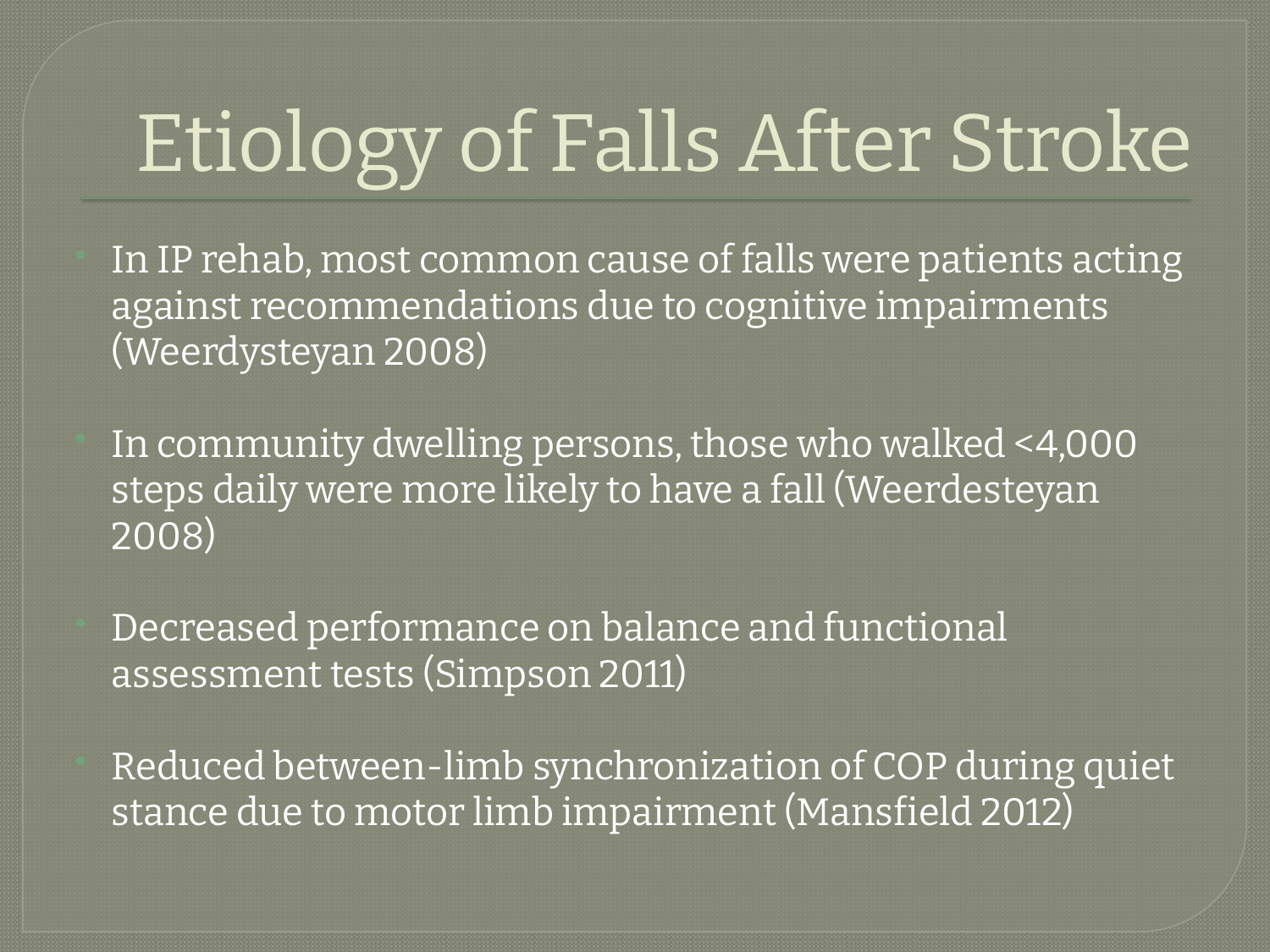

# Etiology of Falls After Stroke
In IP rehab, most common cause of falls were patients acting against recommendations due to cognitive impairments (Weerdysteyan 2008)

In community dwelling persons, those who walked <4,000 steps daily were more likely to have a fall (Weerdesteyan 2008)

Decreased performance on balance and functional assessment tests (Simpson 2011)

Reduced between-limb synchronization of COP during quiet stance due to motor limb impairment (Mansfield 2012)